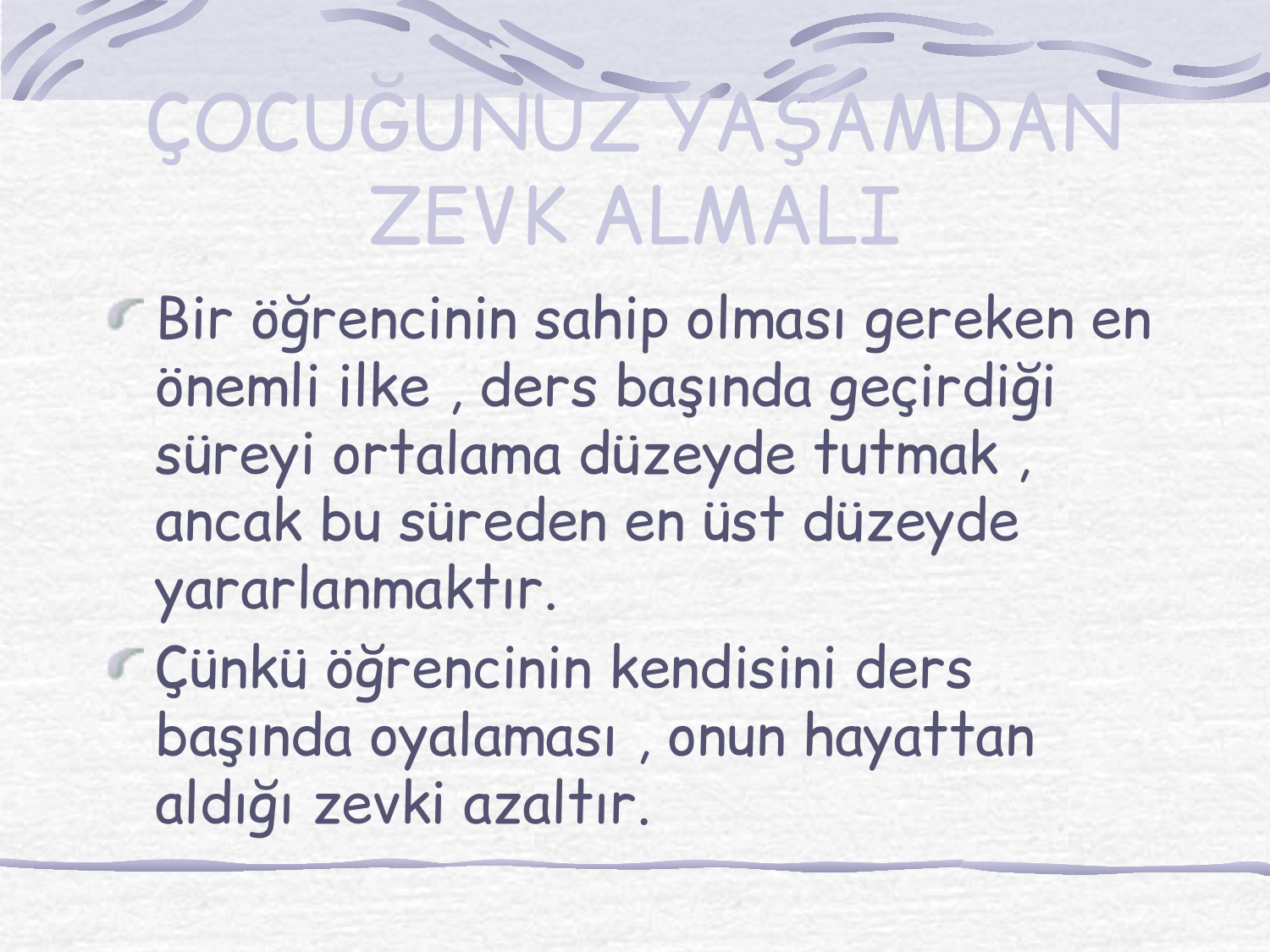

# ÇOCUĞUNUZ YAŞAMDAN ZEVK ALMALI
Bir öğrencinin sahip olması gereken en önemli ilke , ders başında geçirdiği süreyi ortalama düzeyde tutmak , ancak bu süreden en üst düzeyde yararlanmaktır.
Çünkü öğrencinin kendisini ders başında oyalaması , onun hayattan aldığı zevki azaltır.